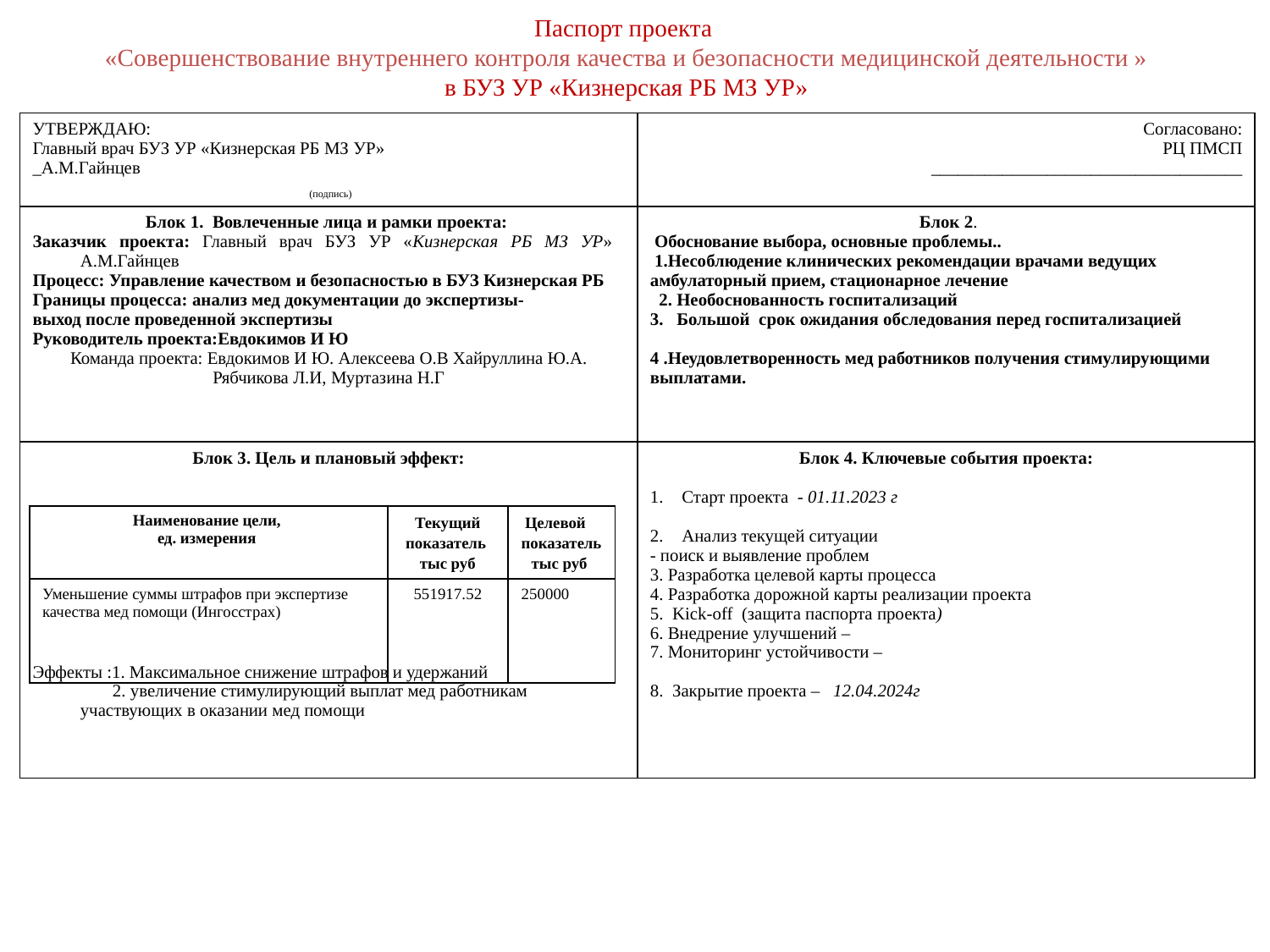

# Паспорт проекта «Совершенствование внутреннего контроля качества и безопасности медицинской деятельности » в БУЗ УР «Кизнерская РБ МЗ УР»
| УТВЕРЖДАЮ: Главный врач БУЗ УР «Кизнерская РБ МЗ УР» \_А.М.Гайнцев (подпись) | Согласовано: РЦ ПМСП \_\_\_\_\_\_\_\_\_\_\_\_\_\_\_\_\_\_\_\_\_\_\_\_\_\_\_\_\_\_\_\_\_\_\_ |
| --- | --- |
| Блок 1. Вовлеченные лица и рамки проекта: Заказчик проекта: Главный врач БУЗ УР «Кизнерская РБ МЗ УР» А.М.Гайнцев Процесс: Управление качеством и безопасностью в БУЗ Кизнерская РБ Границы процесса: анализ мед документации до экспертизы- выход после проведенной экспертизы Руководитель проекта:Евдокимов И Ю Команда проекта: Евдокимов И Ю. Алексеева О.В Хайруллина Ю.А. Рябчикова Л.И, Муртазина Н.Г | Блок 2. Обоснование выбора, основные проблемы.. 1.Несоблюдение клинических рекомендации врачами ведущих амбулаторный прием, стационарное лечение 2. Необоснованность госпитализаций 3. Большой срок ожидания обследования перед госпитализацией 4 .Неудовлетворенность мед работников получения стимулирующими выплатами. |
| Блок 3. Цель и плановый эффект: Эффекты :1. Максимальное снижение штрафов и удержаний 2. увеличение стимулирующий выплат мед работникам участвующих в оказании мед помощи | Блок 4. Ключевые события проекта: Старт проекта - 01.11.2023 г Анализ текущей ситуации - поиск и выявление проблем 3. Разработка целевой карты процесса 4. Разработка дорожной карты реализации проекта 5. Kick-off (защита паспорта проекта) 6. Внедрение улучшений – 7. Мониторинг устойчивости – 8. Закрытие проекта – 12.04.2024г |
| Наименование цели, ед. измерения | Текущий показатель тыс руб | Целевой показатель тыс руб |
| --- | --- | --- |
| Уменьшение суммы штрафов при экспертизе качества мед помощи (Ингосстрах) | 551917.52 | 250000 |